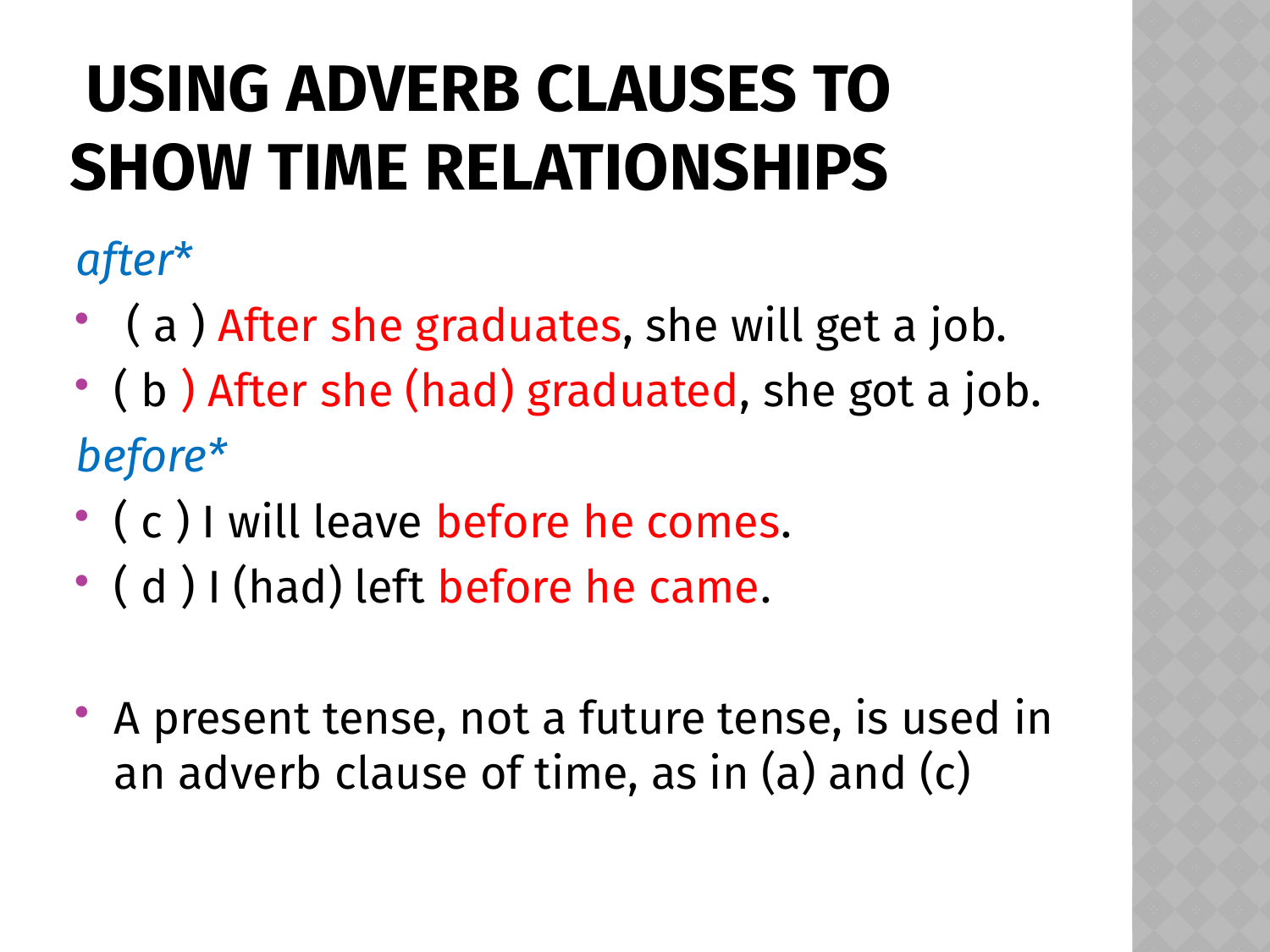

# Using Adverb Clauses to Show Time Relationships
after*
 ( a ) After she graduates, she will get a job.
( b ) After she (had) graduated, she got a job.
before*
( c ) I will leave before he comes.
( d ) I (had) left before he came.

A present tense, not a future tense, is used in an adverb clause of time, as in (a) and (c)